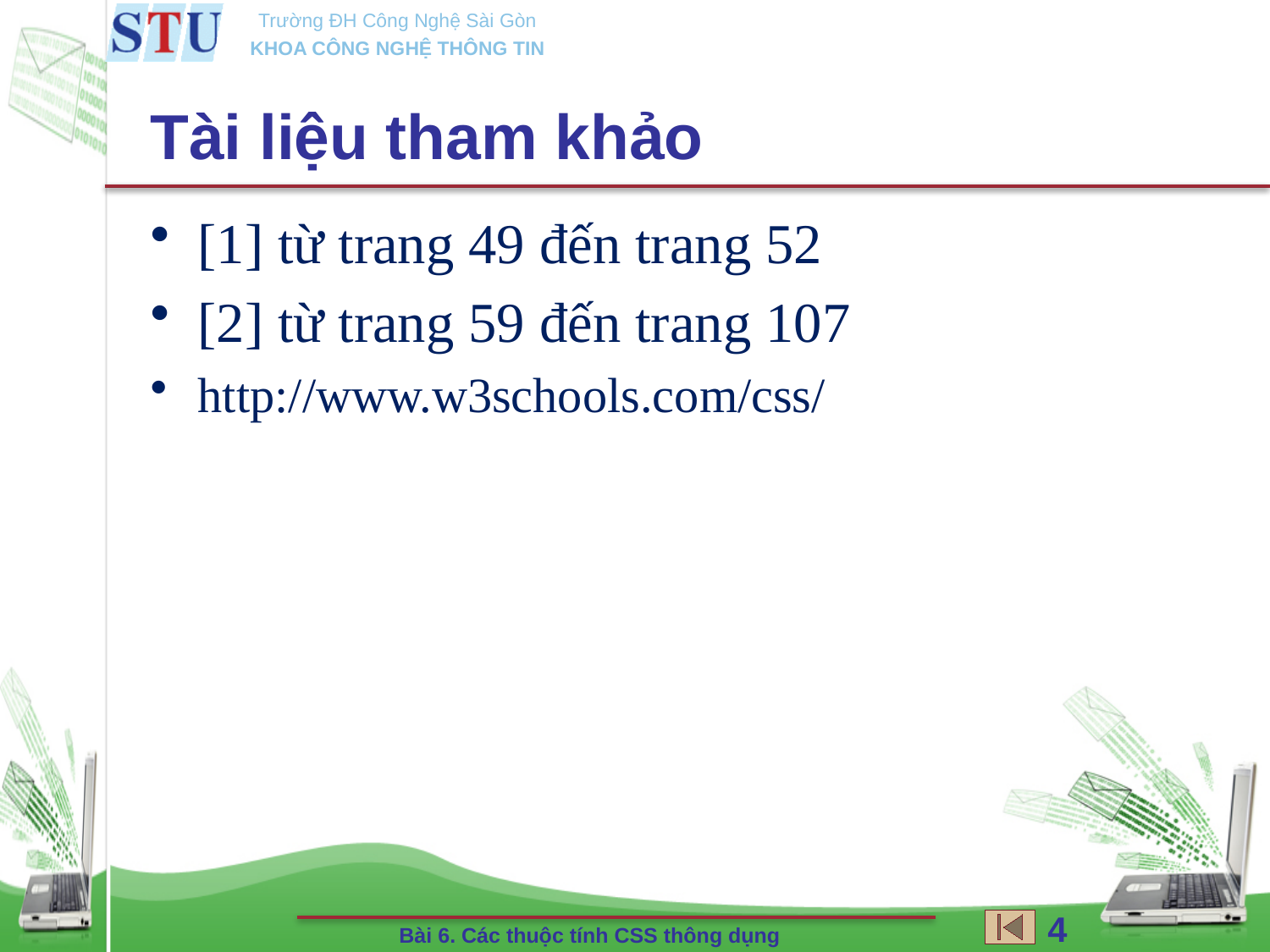

# Tài liệu tham khảo
[1] từ trang 49 đến trang 52
[2] từ trang 59 đến trang 107
http://www.w3schools.com/css/

4
Bài 6. Các thuộc tính CSS thông dụng